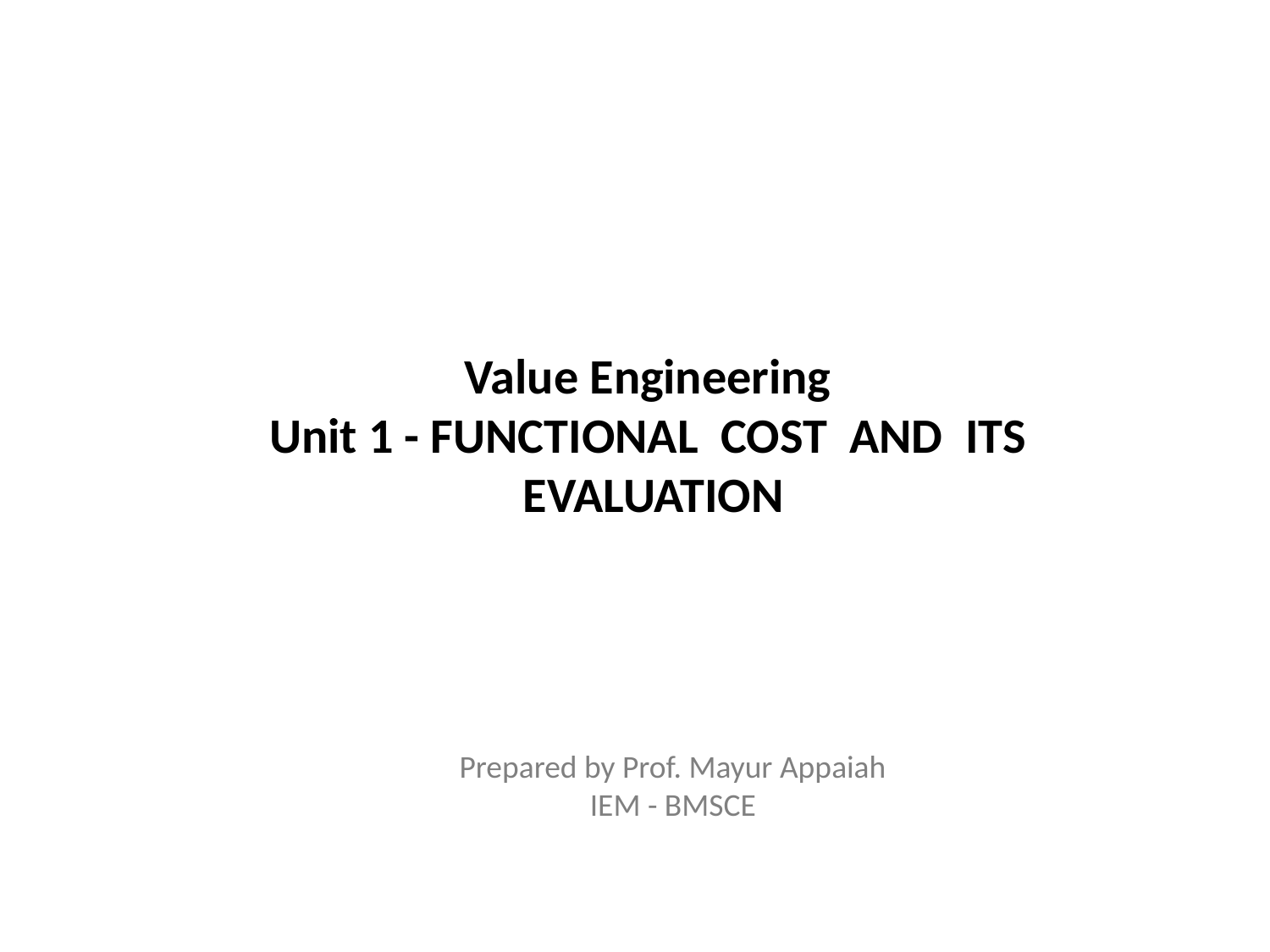

Value Engineering
Unit 1 - FUNCTIONAL  COST  AND  ITS  EVALUATION
Prepared by Prof. Mayur Appaiah
IEM - BMSCE